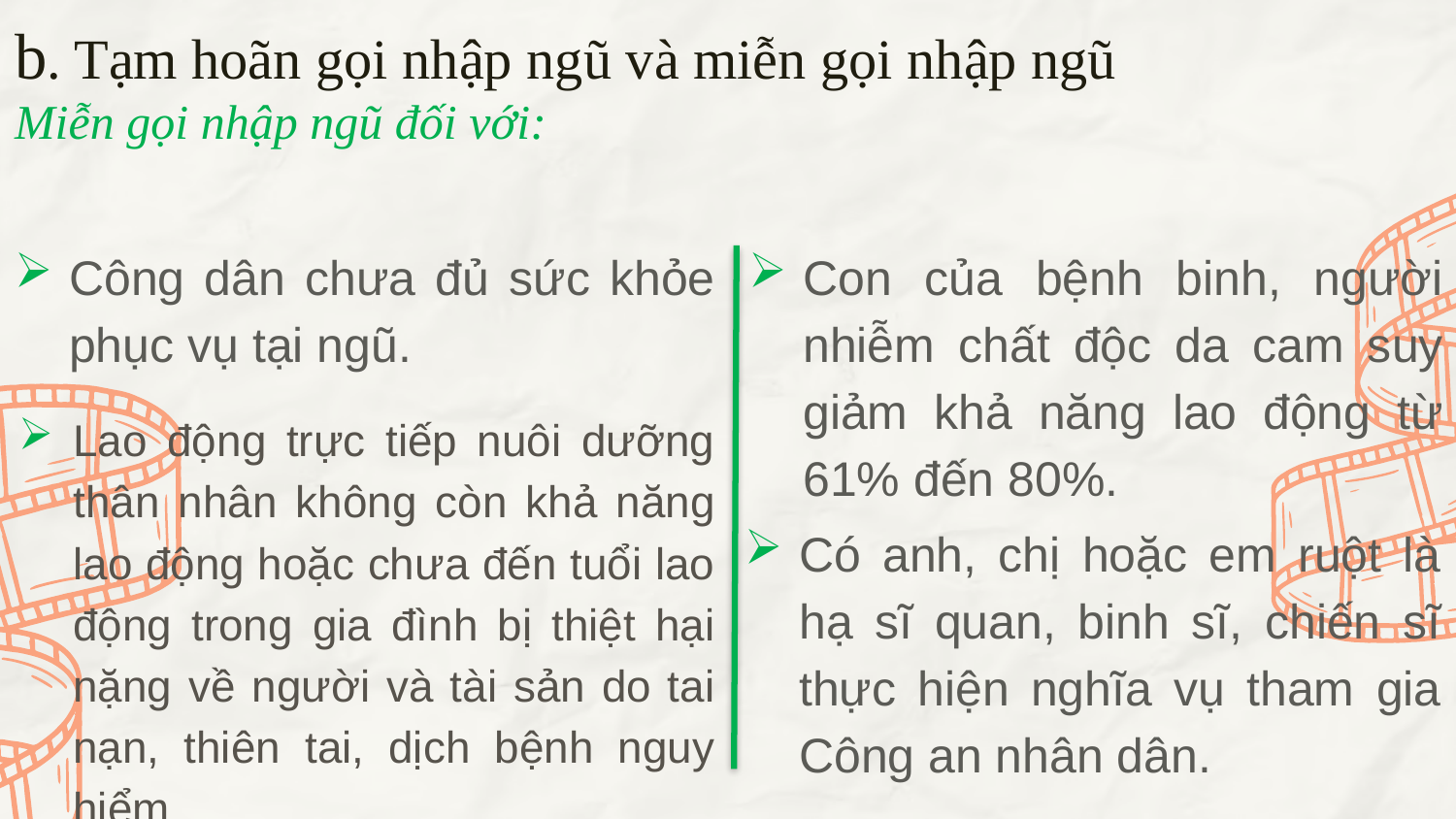

# b. Tạm hoãn gọi nhập ngũ và miễn gọi nhập ngũ
Miễn gọi nhập ngũ đối với:
Công dân chưa đủ sức khỏe phục vụ tại ngũ.
Con của bệnh binh, người nhiễm chất độc da cam suy giảm khả năng lao động từ 61% đến 80%.
Lao động trực tiếp nuôi dưỡng thân nhân không còn khả năng lao động hoặc chưa đến tuổi lao động trong gia đình bị thiệt hại nặng về người và tài sản do tai nạn, thiên tai, dịch bệnh nguy hiểm.
Có anh, chị hoặc em ruột là hạ sĩ quan, binh sĩ, chiến sĩ thực hiện nghĩa vụ tham gia Công an nhân dân.